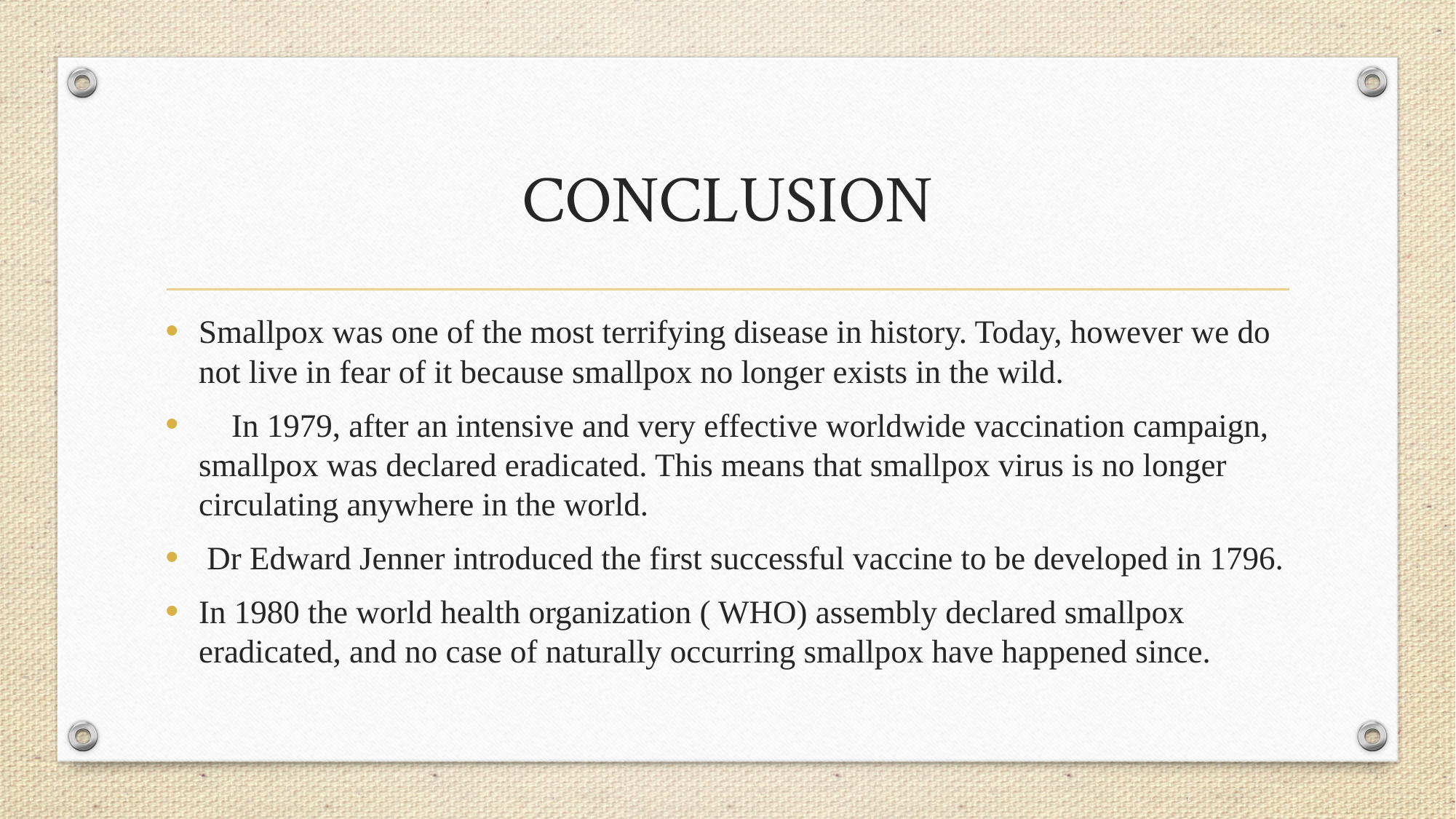

# CONCLUSION
Smallpox was one of the most terrifying disease in history. Today, however we do not live in fear of it because smallpox no longer exists in the wild.
    In 1979, after an intensive and very effective worldwide vaccination campaign, smallpox was declared eradicated. This means that smallpox virus is no longer circulating anywhere in the world.
 Dr Edward Jenner introduced the first successful vaccine to be developed in 1796.
In 1980 the world health organization ( WHO) assembly declared smallpox eradicated, and no case of naturally occurring smallpox have happened since.